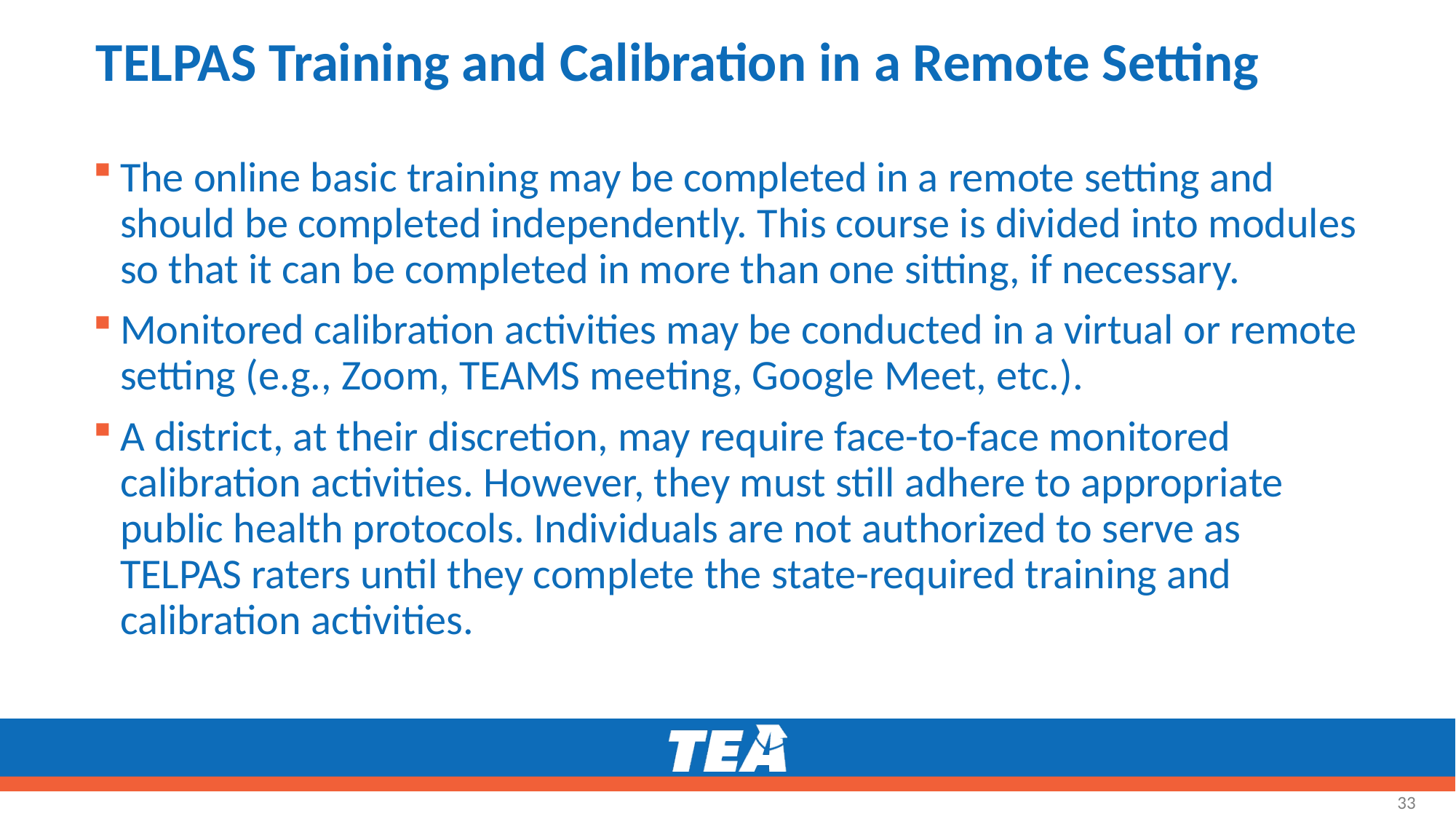

# TELPAS Training and Calibration in a Remote Setting
The online basic training may be completed in a remote setting and should be completed independently. This course is divided into modules so that it can be completed in more than one sitting, if necessary.
Monitored calibration activities may be conducted in a virtual or remote setting (e.g., Zoom, TEAMS meeting, Google Meet, etc.).
A district, at their discretion, may require face-to-face monitored calibration activities. However, they must still adhere to appropriate public health protocols. Individuals are not authorized to serve as TELPAS raters until they complete the state-required training and calibration activities.
33